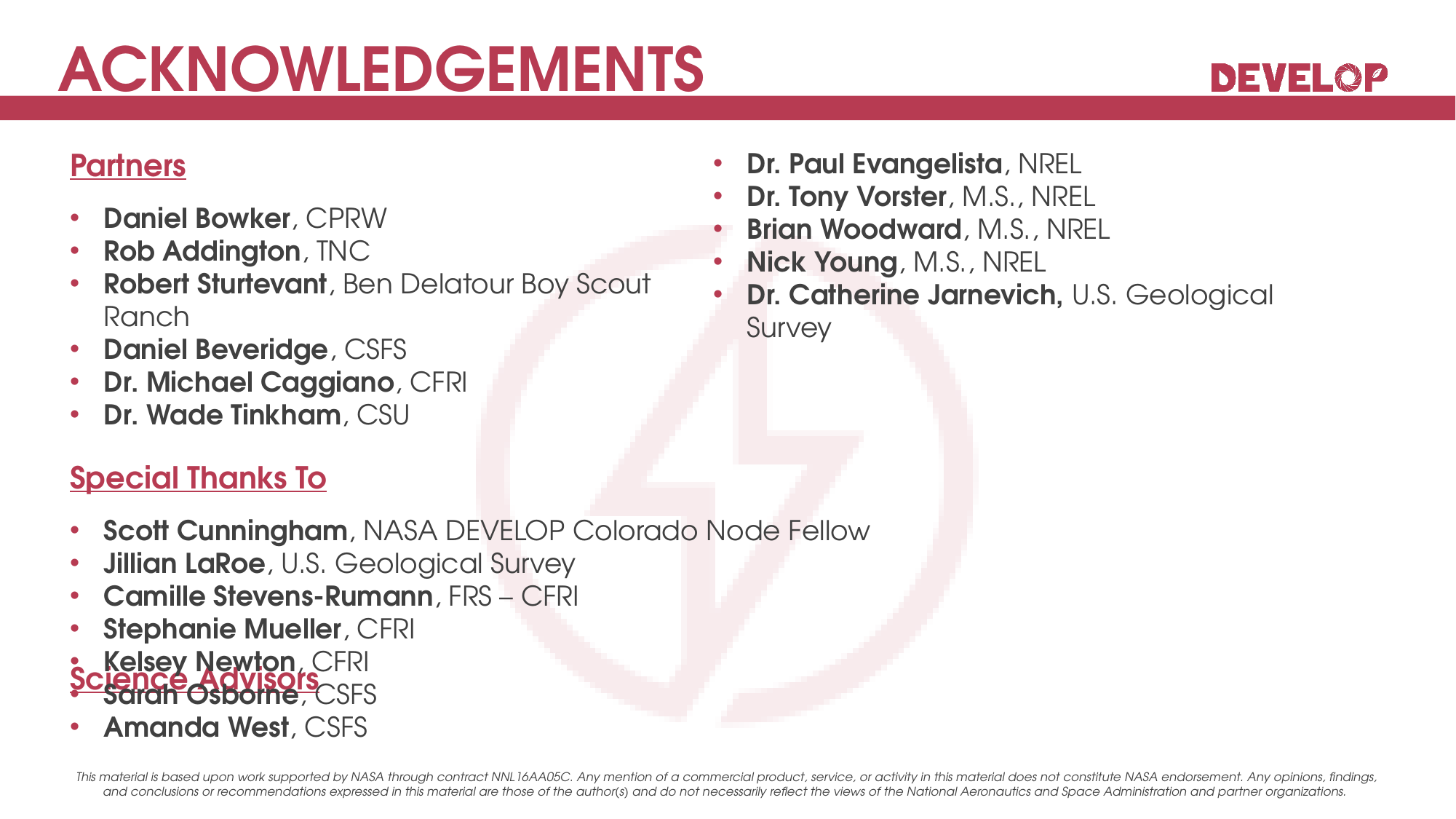

Partners​
​Daniel Bowker, CPRW ​
Rob Addington, TNC ​
Robert Sturtevant, Ben Delatour Boy Scout Ranch​
Daniel Beveridge, CSFS ​
Dr. Michael Caggiano, CFRI​
Dr. Wade Tinkham, CSU​
​

Science Advisors​
​Dr. Paul Evangelista, NREL​
Dr. Tony Vorster, M.S., NREL​
Brian Woodward, M.S., NREL​
Nick Young, M.S., NREL​
Dr. Catherine Jarnevich, U.S. Geological Survey
Special Thanks To​
​Scott Cunningham, NASA DEVELOP Colorado Node Fellow​
Jillian LaRoe, U.S. Geological Survey​
Camille Stevens-Rumann, FRS – CFRI​
Stephanie Mueller, CFRI​
Kelsey Newton, CFRI​
Sarah Osborne, CSFS​
Amanda West, CSFS